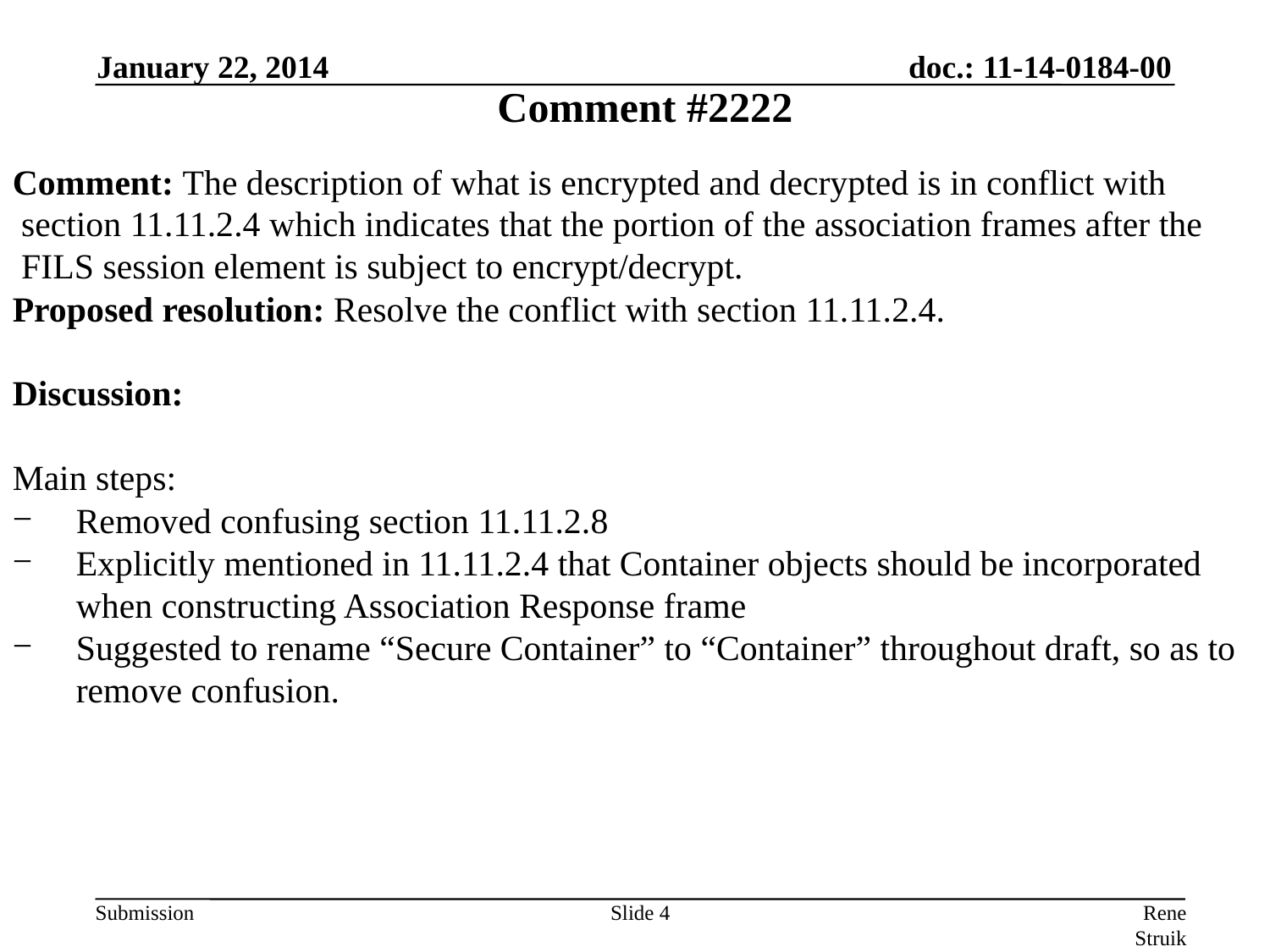

January 22, 2014
Comment #2222
Comment: The description of what is encrypted and decrypted is in conflict with
 section 11.11.2.4 which indicates that the portion of the association frames after the
 FILS session element is subject to encrypt/decrypt.
Proposed resolution: Resolve the conflict with section 11.11.2.4.

Discussion:

Main steps:
Removed confusing section 11.11.2.8
Explicitly mentioned in 11.11.2.4 that Container objects should be incorporated when constructing Association Response frame
Suggested to rename “Secure Container” to “Container” throughout draft, so as to remove confusion.
Slide 4
Rene Struik (Struik Security Consultancy)